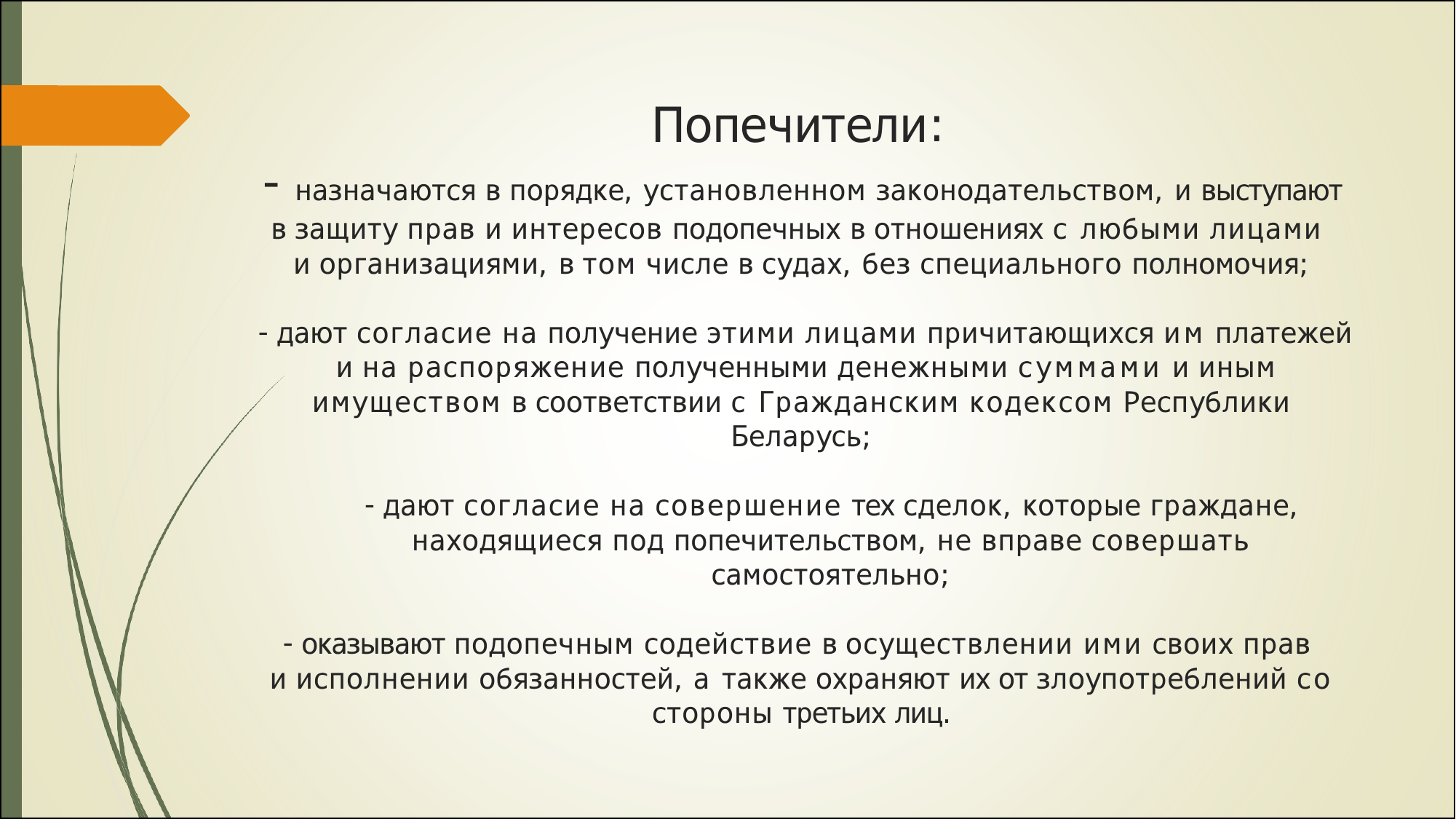

# Попечители:
- назначаются в порядке, установленном законодательством, и выступают
в защиту прав и интересов подопечных в отношениях с любыми лицами
и организациями, в том числе в судах, без специального полномочия;
- дают согласие на получение этими лицами причитающихся им платежей и на распоряжение полученными денежными суммами и иным
имуществом в соответствии с Гражданским кодексом Республики Беларусь;
- дают согласие на совершение тех сделок, которые граждане,
находящиеся под попечительством, не вправе совершать самостоятельно;
- оказывают подопечным содействие в осуществлении ими своих прав
и исполнении обязанностей, а также охраняют их от злоупотреблений со стороны третьих лиц.